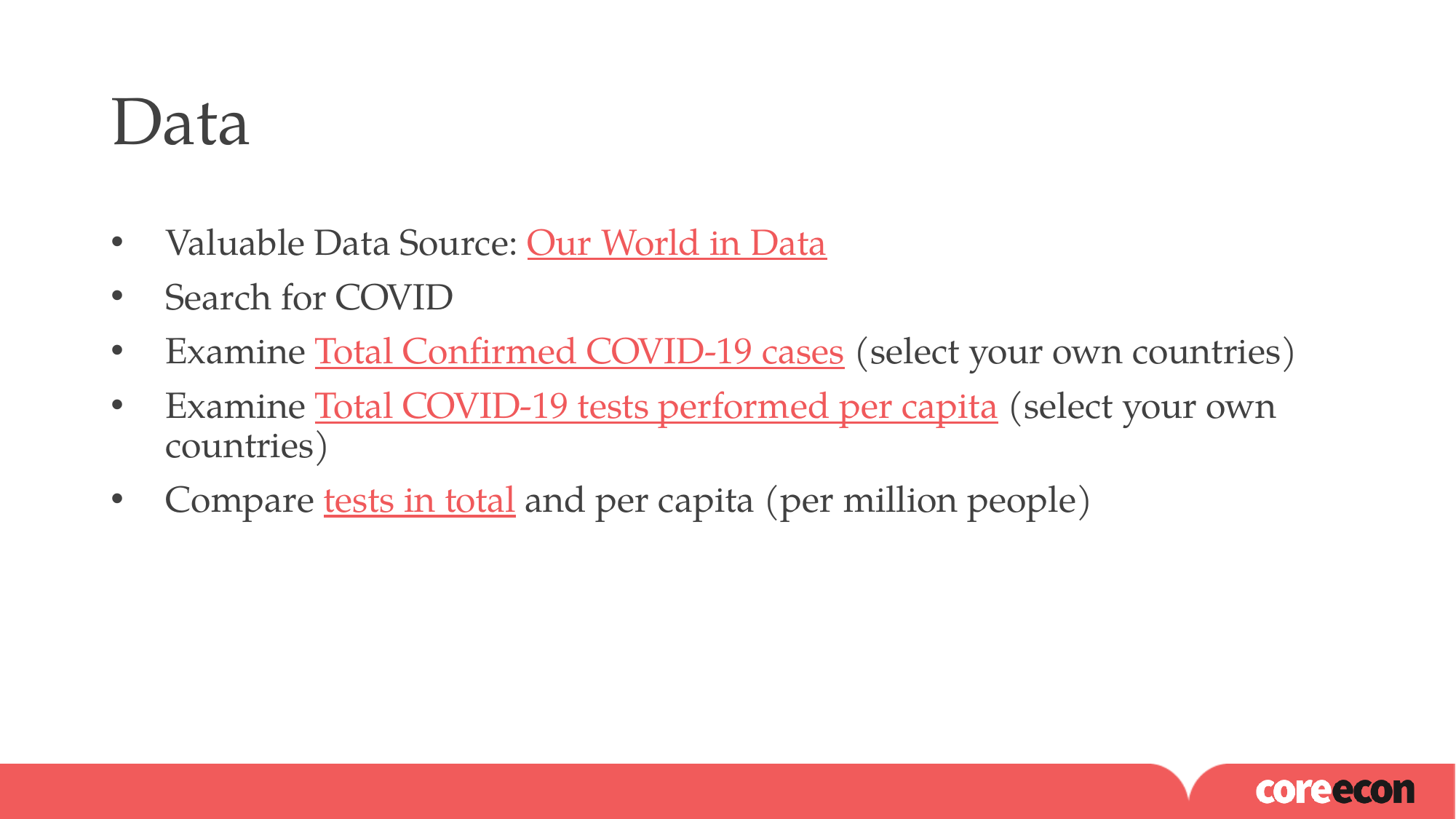

# Data
Valuable Data Source: Our World in Data
Search for COVID
Examine Total Confirmed COVID-19 cases (select your own countries)
Examine Total COVID-19 tests performed per capita (select your own countries)
Compare tests in total and per capita (per million people)